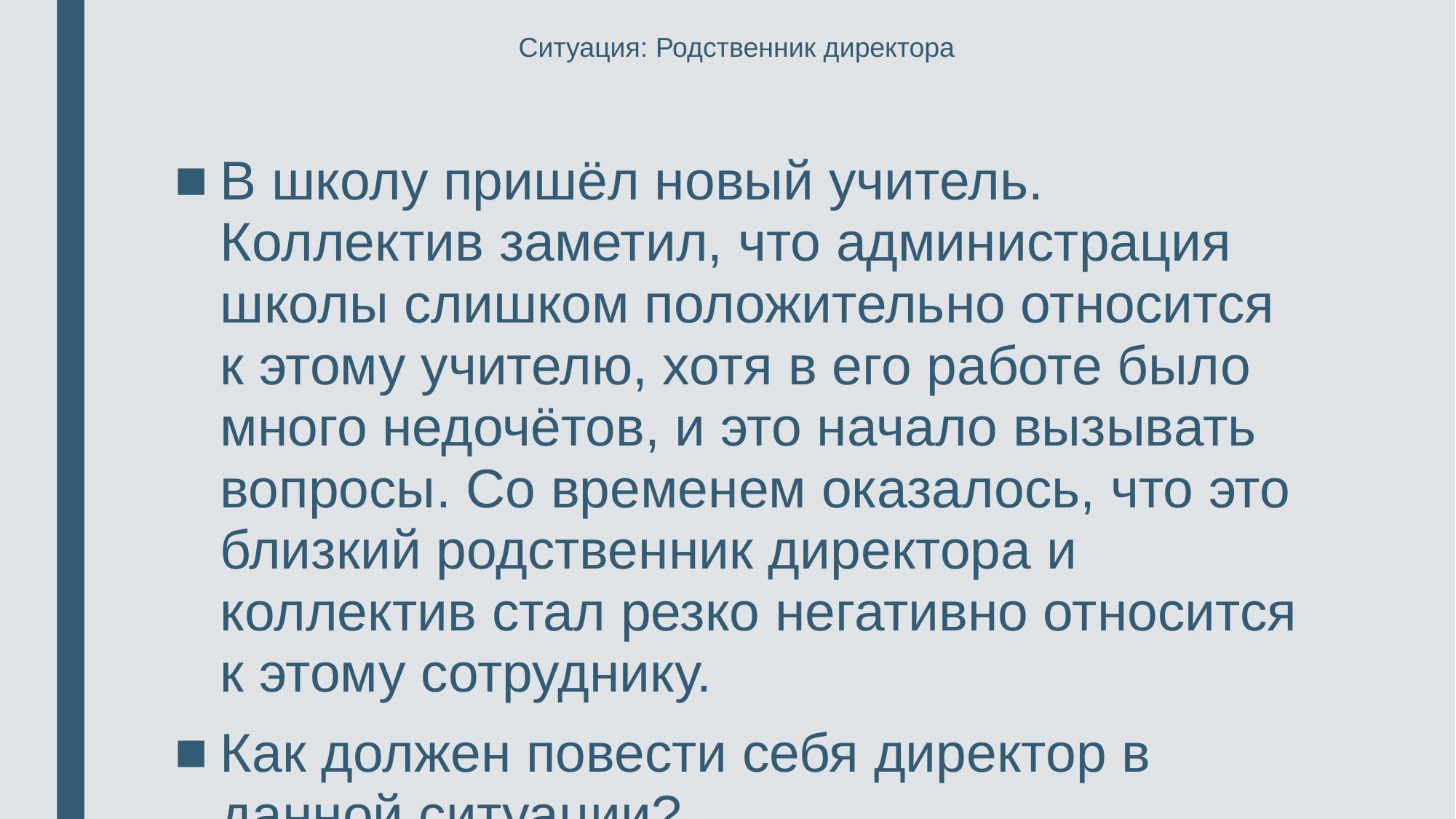

# Ситуация: Родственник директора
В школу пришёл новый учитель. Коллектив заметил, что администрация школы слишком положительно относится к этому учителю, хотя в его работе было много недочётов, и это начало вызывать вопросы. Со временем оказалось, что это близкий родственник директора и коллектив стал резко негативно относится к этому сотруднику.
Как должен повести себя директор в данной ситуации?